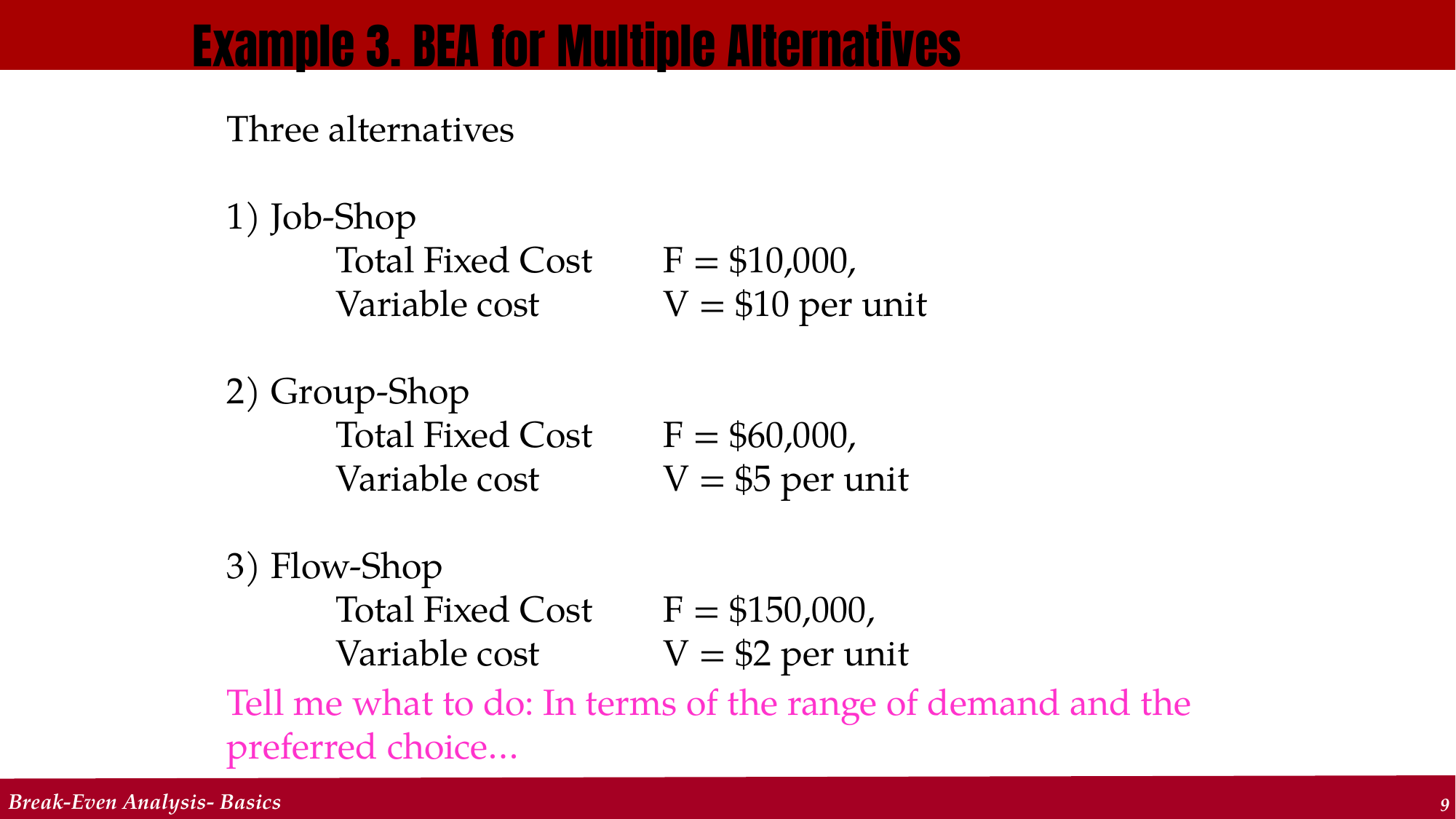

Example 3. BEA for Multiple Alternatives
Three alternatives

1) Job-Shop
	Total Fixed Cost 	F = $10,000,
	Variable cost		V = $10 per unit

2) Group-Shop
	Total Fixed Cost	F = $60,000,
	Variable cost		V = $5 per unit

3) Flow-Shop
	Total Fixed Cost	F = $150,000,
	Variable cost		V = $2 per unit
Tell me what to do: In terms of the range of demand and the preferred choice…